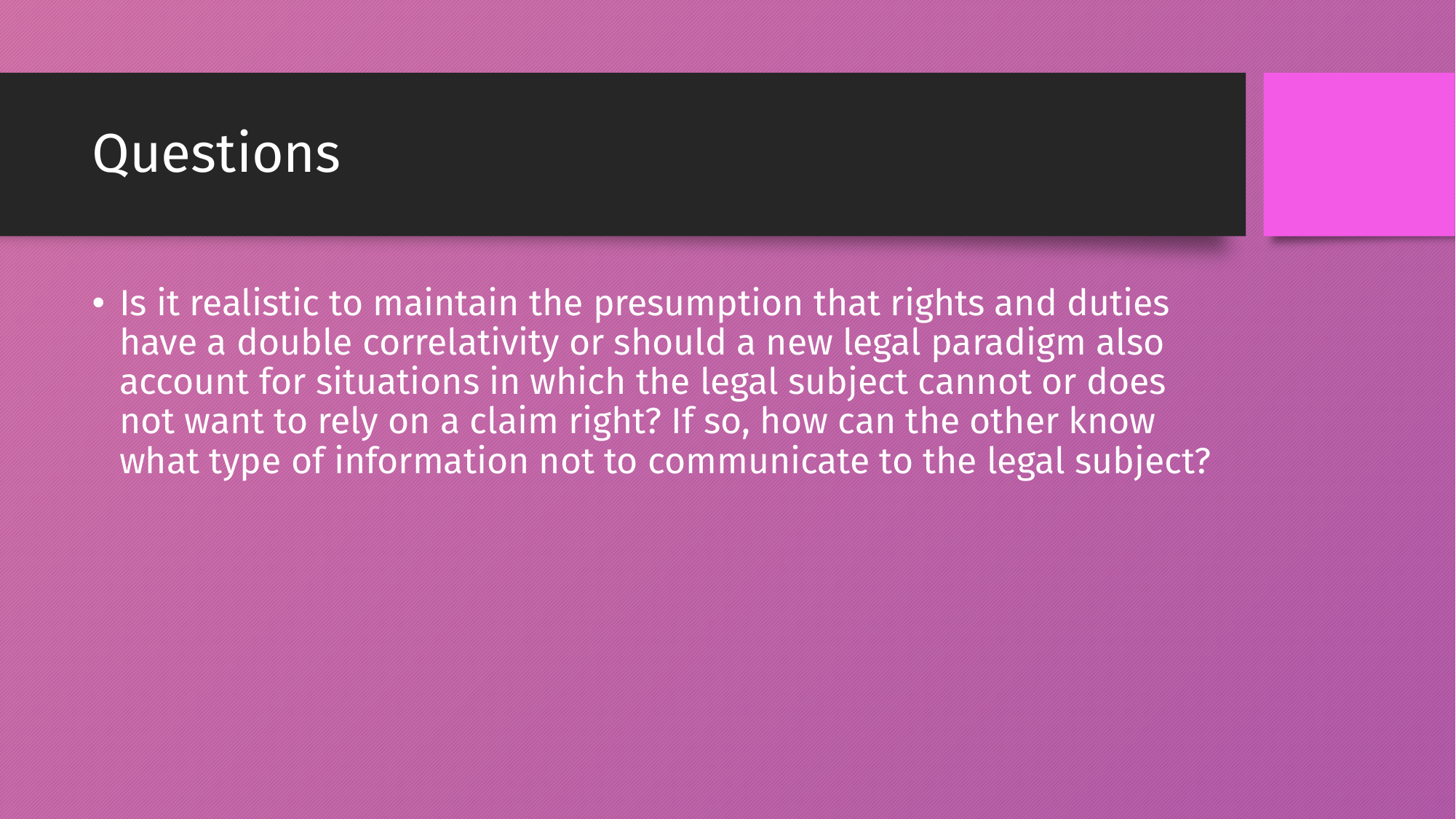

# Questions
Is it realistic to maintain the presumption that rights and duties have a double correlativity or should a new legal paradigm also account for situations in which the legal subject cannot or does not want to rely on a claim right? If so, how can the other know what type of information not to communicate to the legal subject?